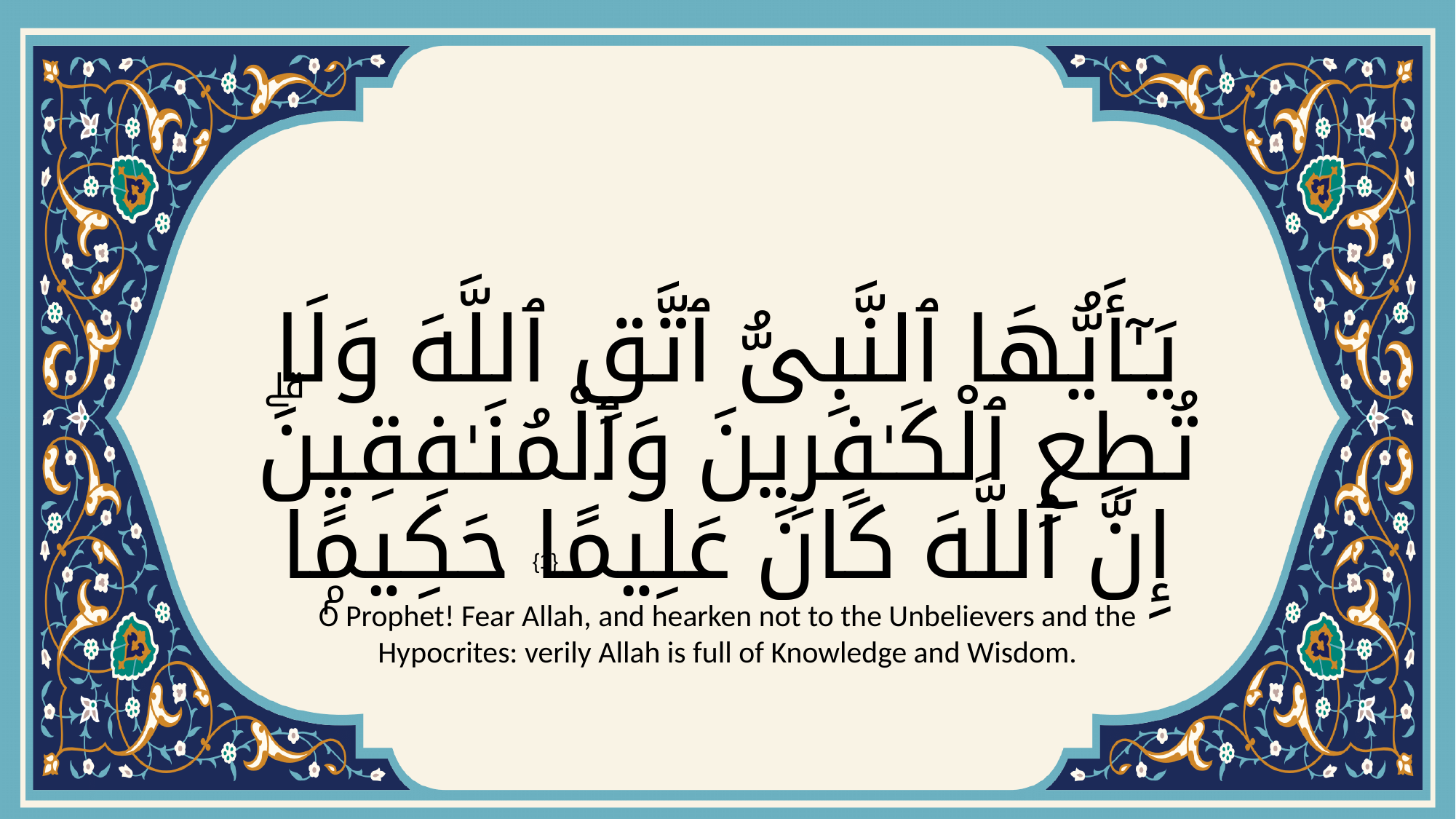

# يَـٰٓأَيُّهَا ٱلنَّبِىُّ ٱتَّقِ ٱللَّهَ وَلَا تُطِعِ ٱلْكَـٰفِرِينَ وَٱلْمُنَـٰفِقِينَۗ إِنَّ ٱللَّهَ كَانَ عَلِيمًا حَكِيمًۭا
{1}
O Prophet! Fear Allah, and hearken not to the Unbelievers and the Hypocrites: verily Allah is full of Knowledge and Wisdom.